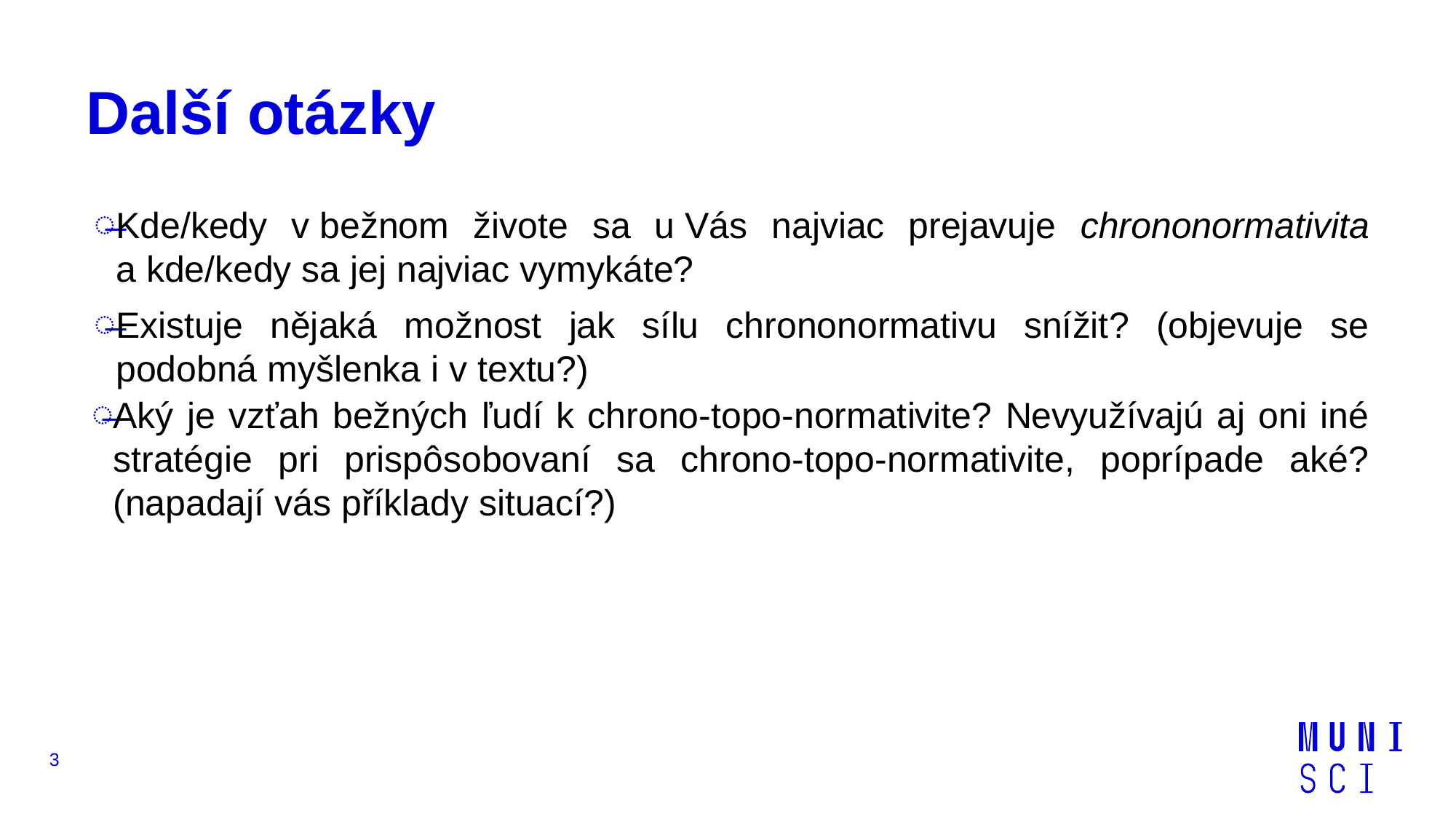

# Další otázky
Kde/kedy v bežnom živote sa u Vás najviac prejavuje chrononormativita a kde/kedy sa jej najviac vymykáte?
Existuje nějaká možnost jak sílu chrononormativu snížit? (objevuje se podobná myšlenka i v textu?)
Aký je vzťah bežných ľudí k chrono-topo-normativite? Nevyužívajú aj oni iné stratégie pri prispôsobovaní sa chrono-topo-normativite, poprípade aké? (napadají vás příklady situací?)

3